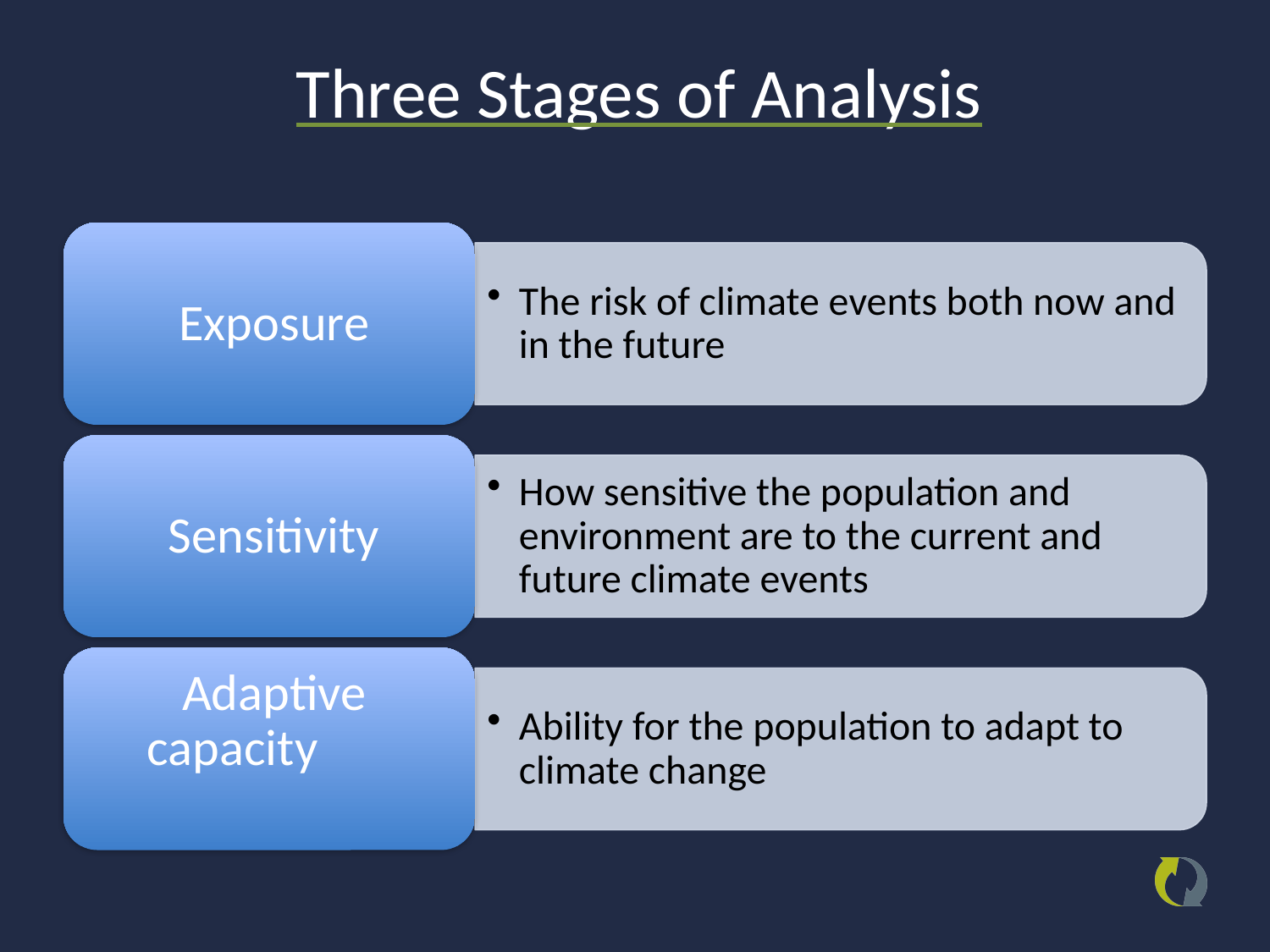

# Three Stages of Analysis
The risk of climate events both now and in the future
Exposure
How sensitive the population and environment are to the current and future climate events
Sensitivity
Ability for the population to adapt to climate change
Adaptive capacity